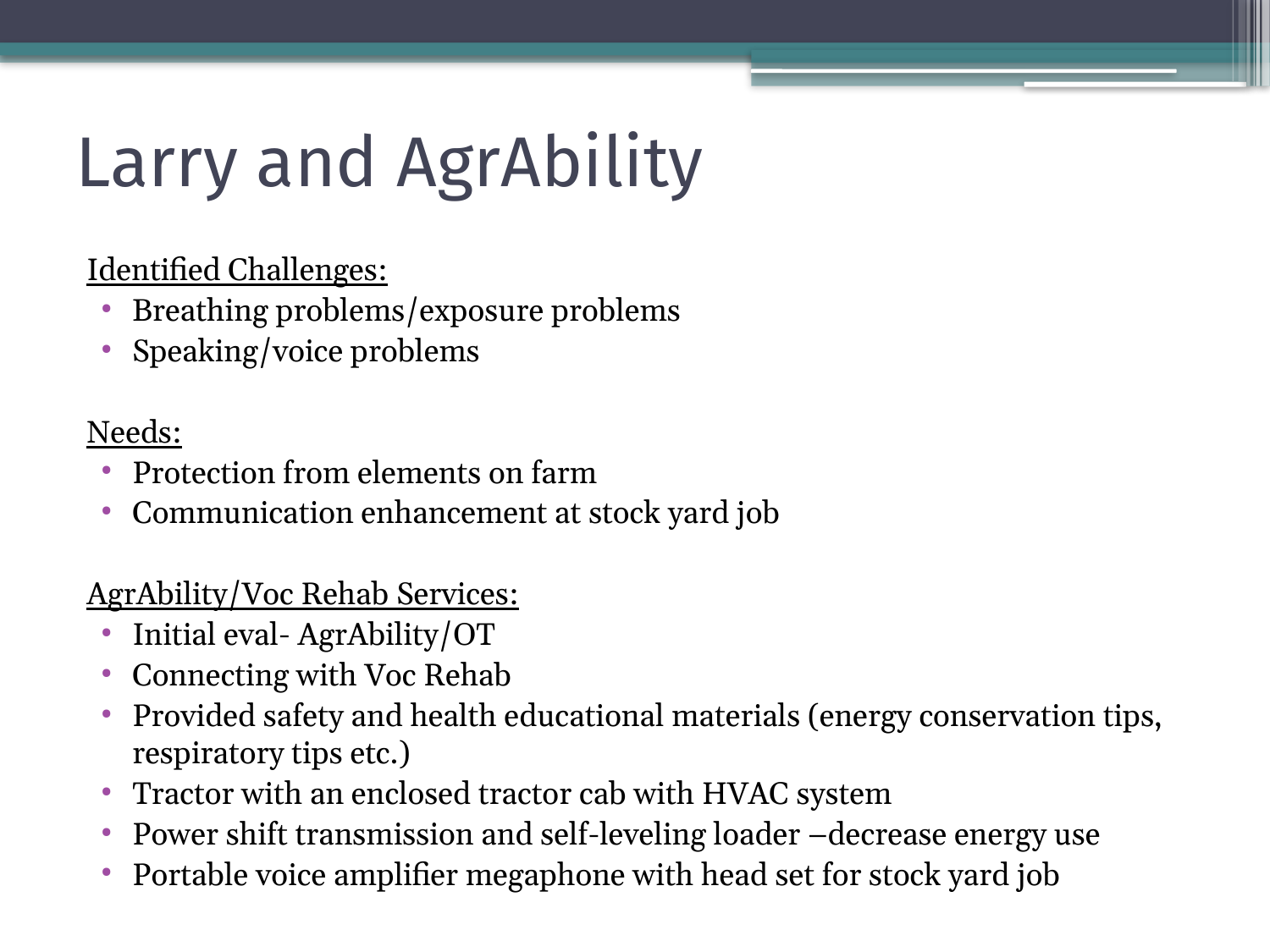

# Larry and AgrAbility
Identified Challenges:
Breathing problems/exposure problems
Speaking/voice problems

Needs:
Protection from elements on farm
Communication enhancement at stock yard job

AgrAbility/Voc Rehab Services:
Initial eval- AgrAbility/OT
Connecting with Voc Rehab
Provided safety and health educational materials (energy conservation tips, respiratory tips etc.)
Tractor with an enclosed tractor cab with HVAC system
Power shift transmission and self-leveling loader –decrease energy use
Portable voice amplifier megaphone with head set for stock yard job